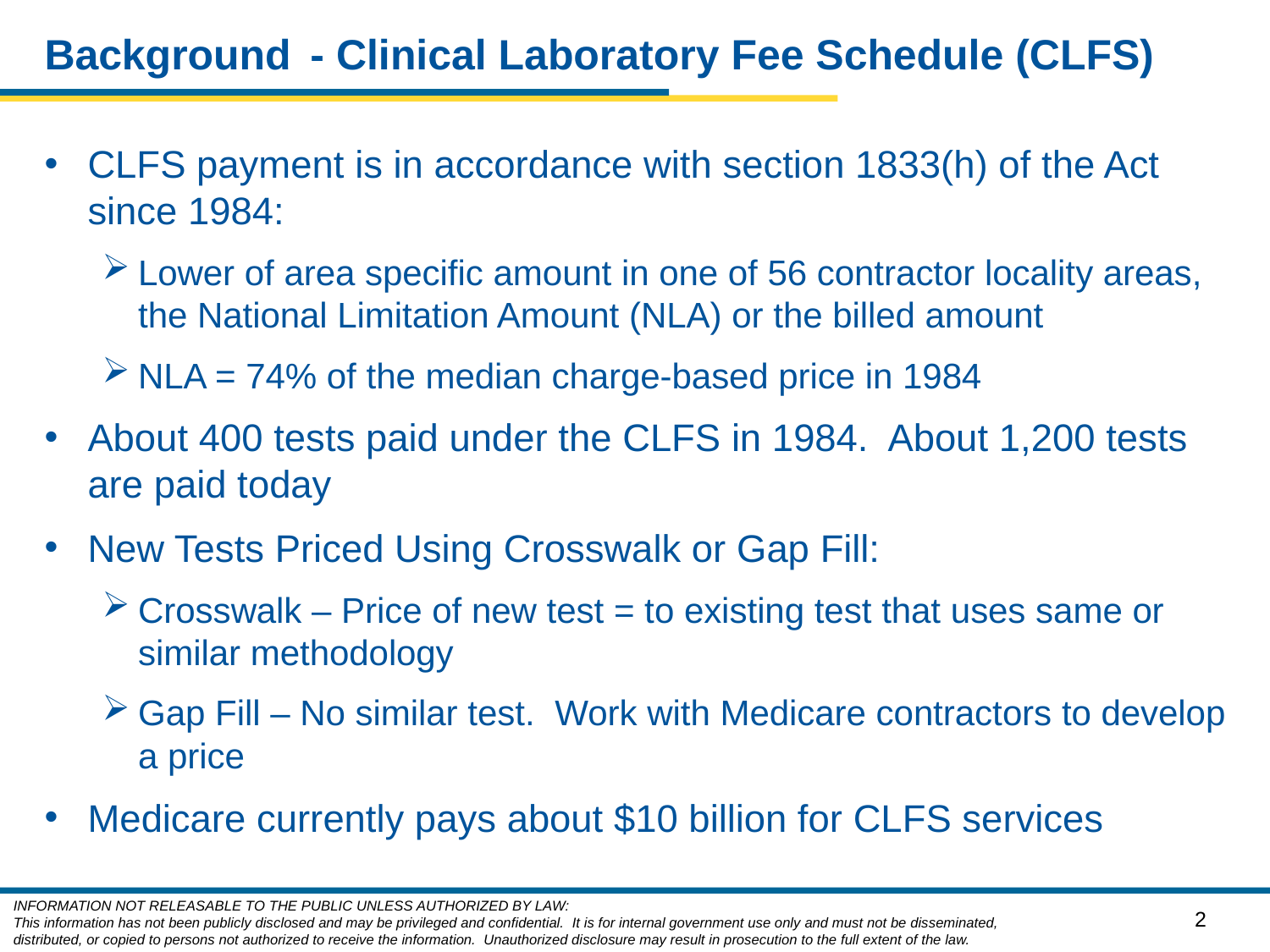

# Background	 - Clinical Laboratory Fee Schedule (CLFS)
CLFS payment is in accordance with section 1833(h) of the Act since 1984:
Lower of area specific amount in one of 56 contractor locality areas, the National Limitation Amount (NLA) or the billed amount
NLA = 74% of the median charge-based price in 1984
About 400 tests paid under the CLFS in 1984.  About 1,200 tests are paid today
New Tests Priced Using Crosswalk or Gap Fill:
Crosswalk – Price of new test = to existing test that uses same or similar methodology
Gap Fill – No similar test.  Work with Medicare contractors to develop a price
Medicare currently pays about $10 billion for CLFS services